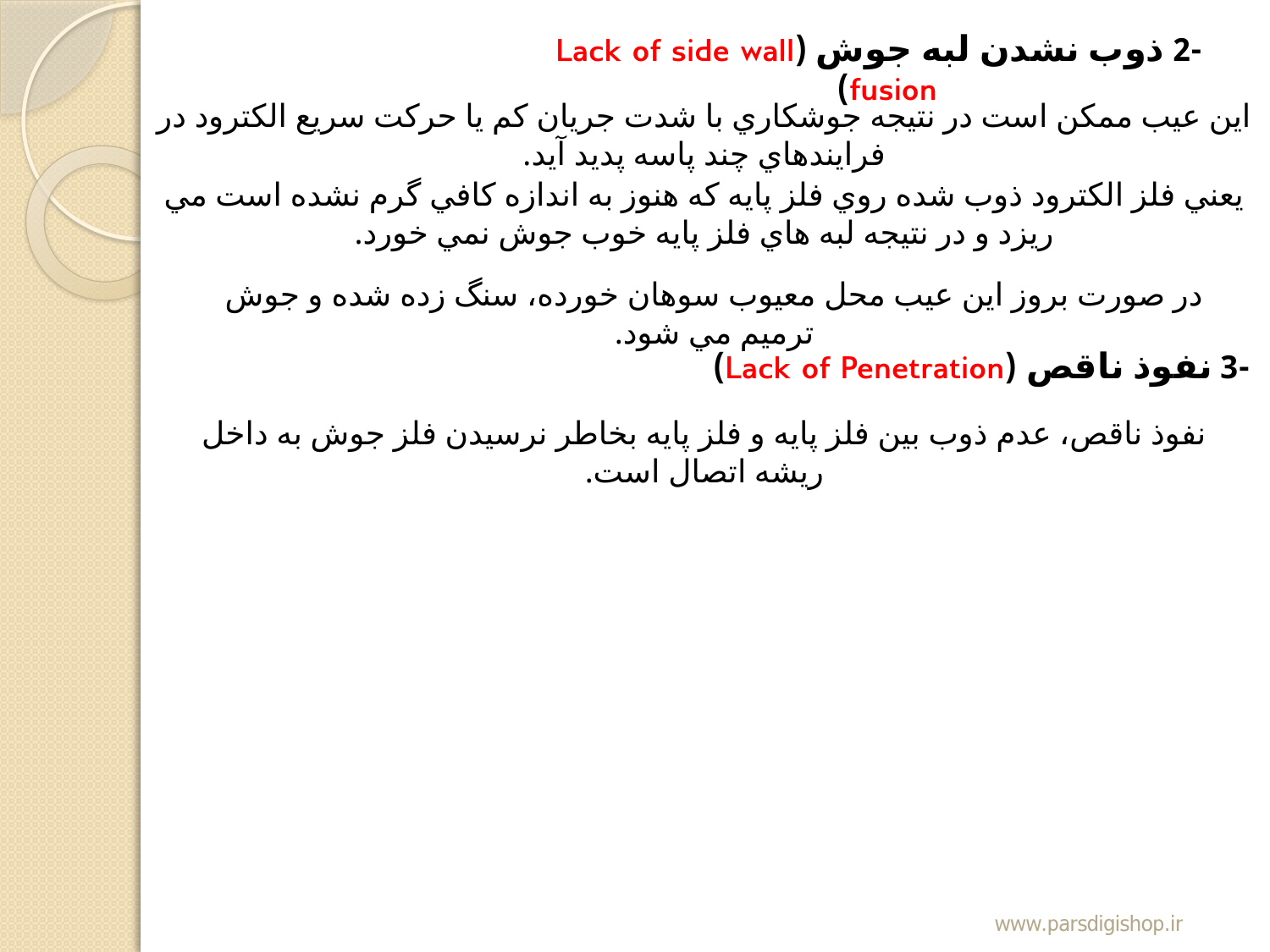

-2 ذوب نشدن لبه جوش (Lack of side wall fusion)
اين عيب ممكن است در نتيجه جوشكاري با شدت جريان كم يا حركت سريع الكترود در فرايندهاي چند پاسه پديد آيد.
يعني فلز الكترود ذوب شده روي فلز پايه كه هنوز به اندازه كافي گرم نشده است مي ريزد و در نتيجه لبه هاي فلز پايه خوب جوش نمي خورد.
در صورت بروز اين عيب محل معيوب سوهان خورده، سنگ زده شده و جوش ترميم مي شود.
 -3 نفوذ ناقص (Lack of Penetration)
نفوذ ناقص، عدم ذوب بين فلز پايه و فلز پايه بخاطر نرسيدن فلز جوش به داخل ريشه اتصال است.
www.parsdigishop.ir